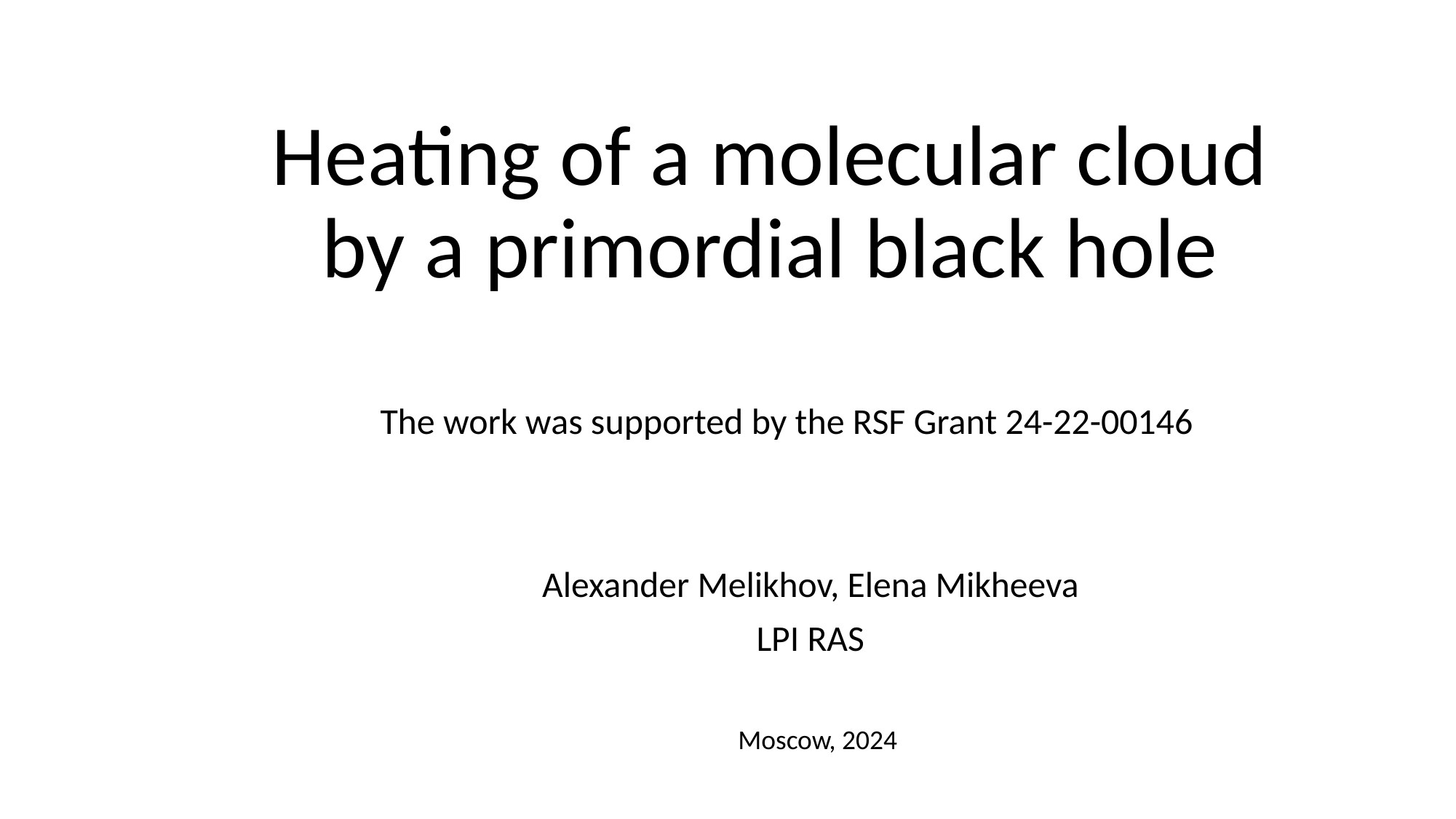

# Heating of a molecular cloud by a primordial black hole
The work was supported by the RSF Grant 24-22-00146
Alexander Melikhov, Elena Mikheeva
LPI RAS

Moscow, 2024